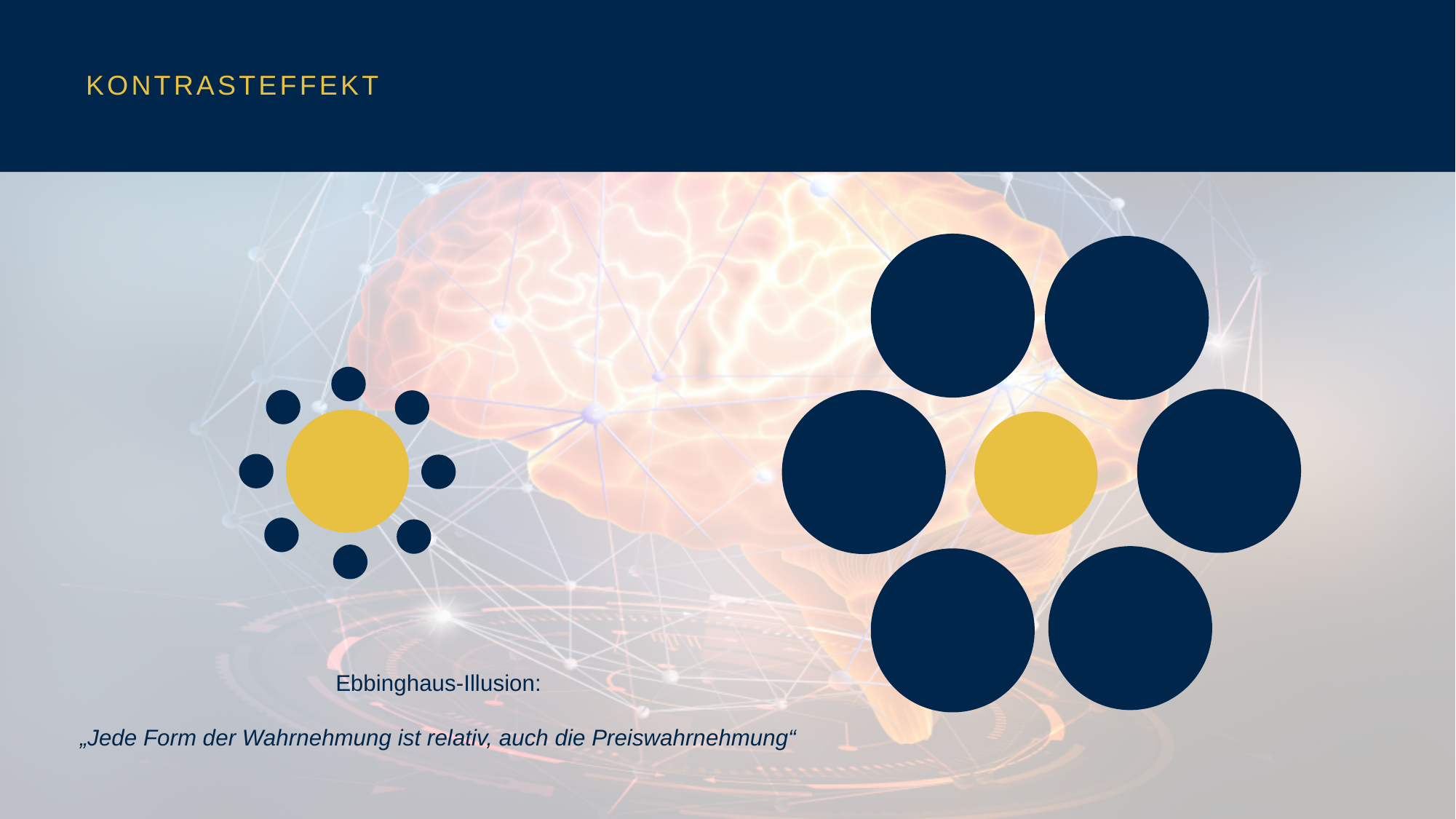

# Kontrasteffekt

Ebbinghaus-Illusion:

„Jede Form der Wahrnehmung ist relativ, auch die Preiswahrnehmung“